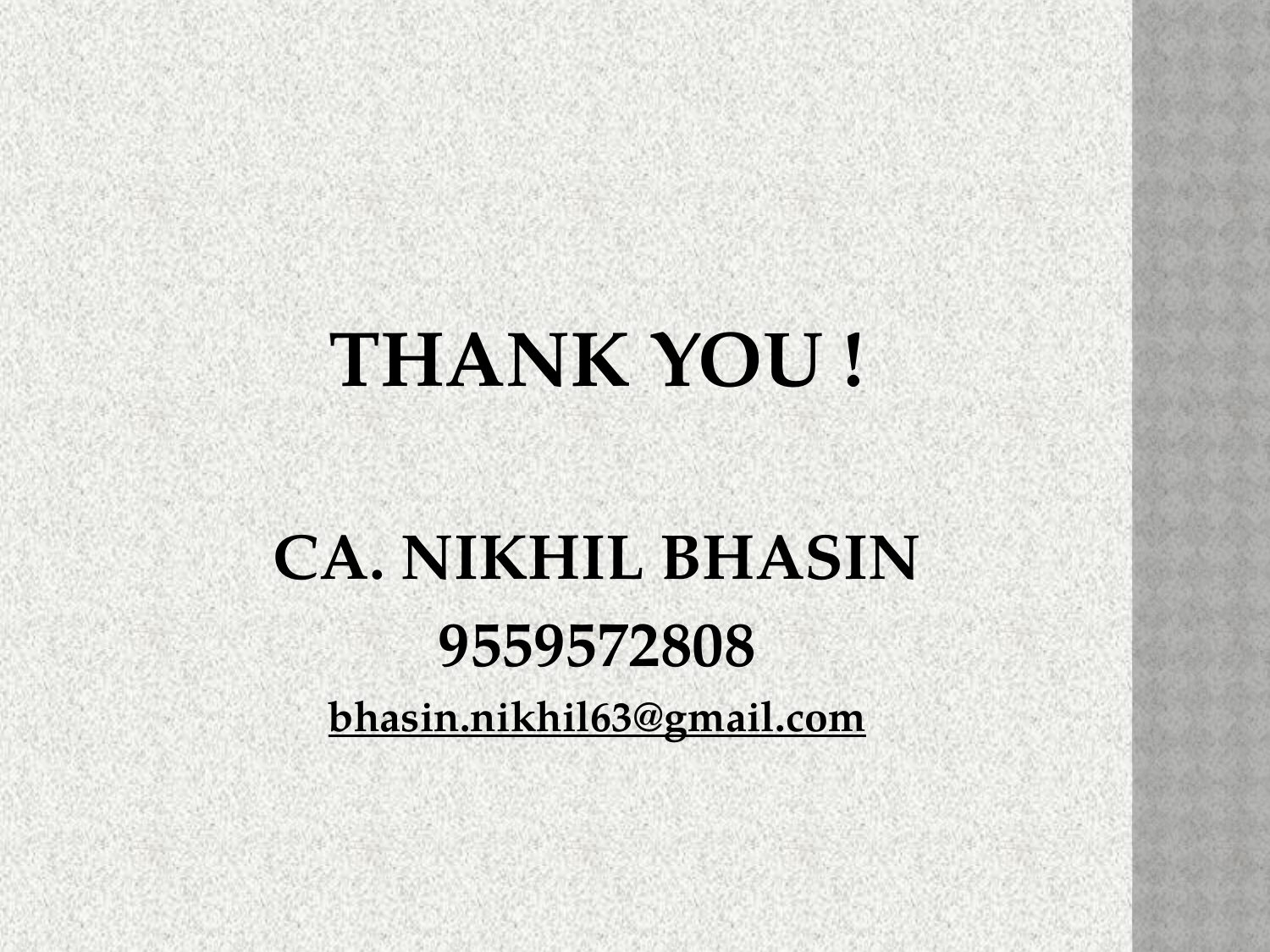

THANK YOU !

CA. NIKHIL BHASIN
9559572808
bhasin.nikhil63@gmail.com